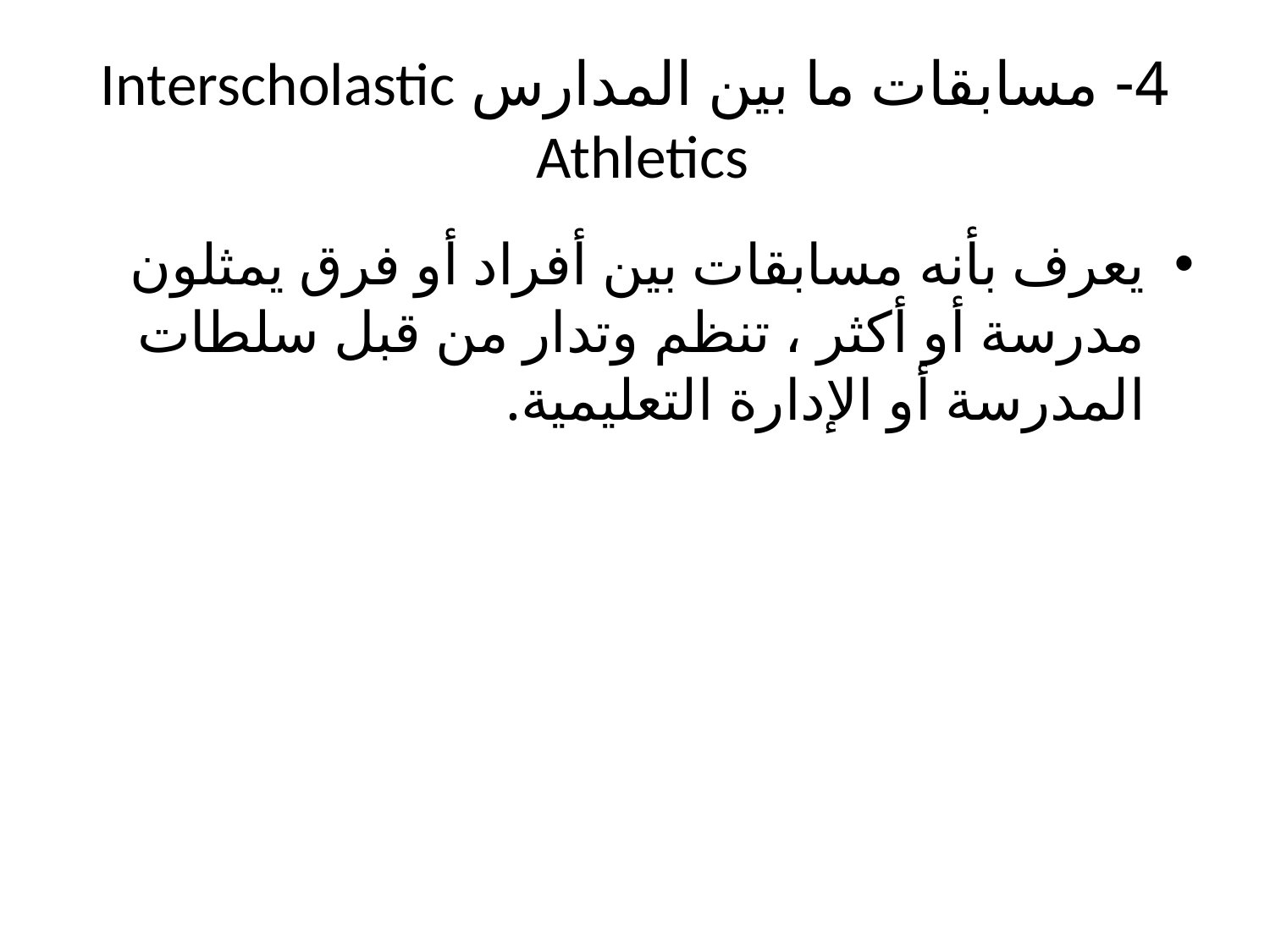

# 4- مسابقات ما بين المدارس Interscholastic Athletics
يعرف بأنه مسابقات بين أفراد أو فرق يمثلون مدرسة أو أكثر ، تنظم وتدار من قبل سلطات المدرسة أو الإدارة التعليمية.